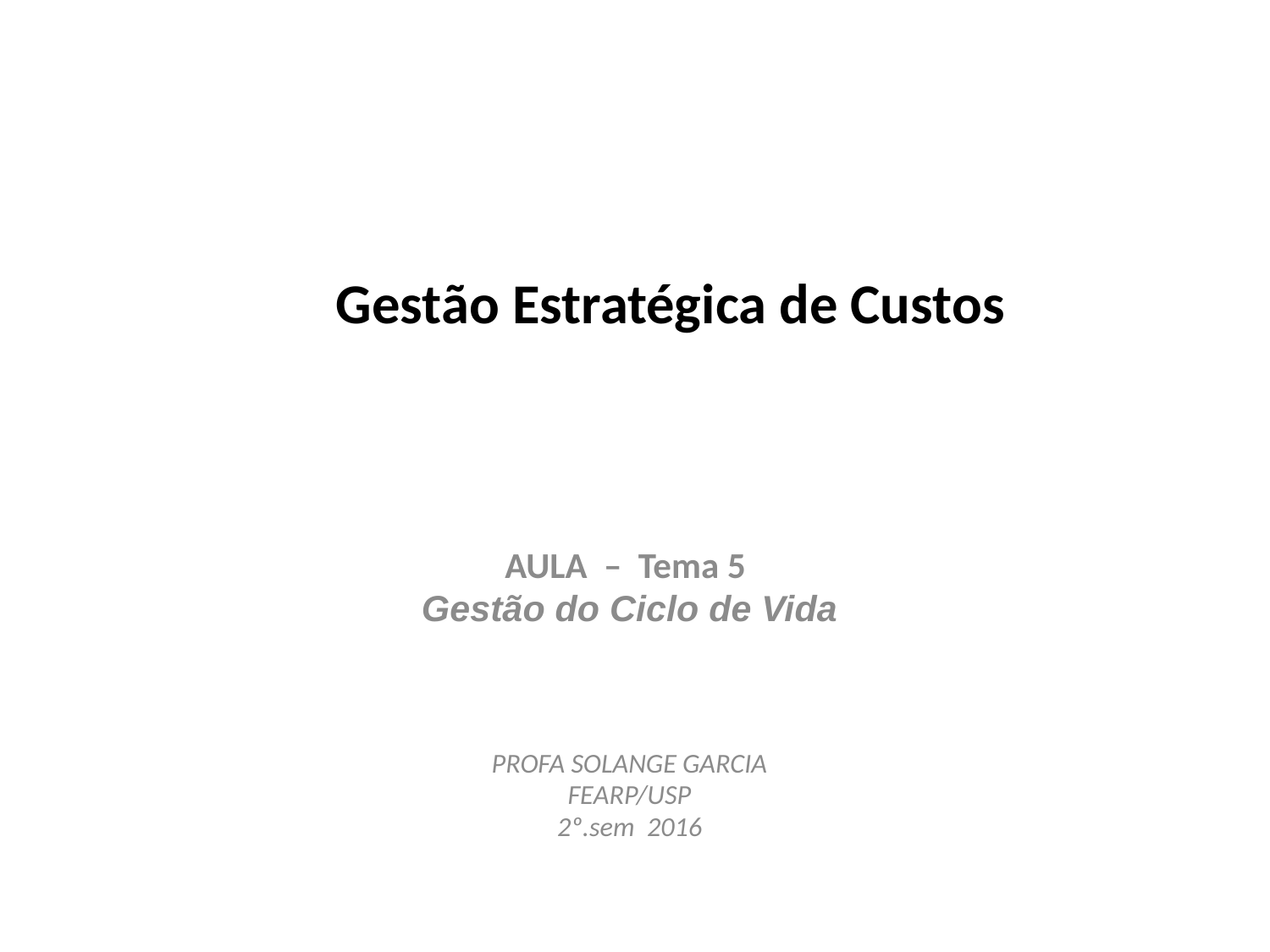

# Gestão Estratégica de Custos
AULA  –  Tema 5
Gestão do Ciclo de Vida

PROFA SOLANGE GARCIA
FEARP/USP
2º.sem  2016